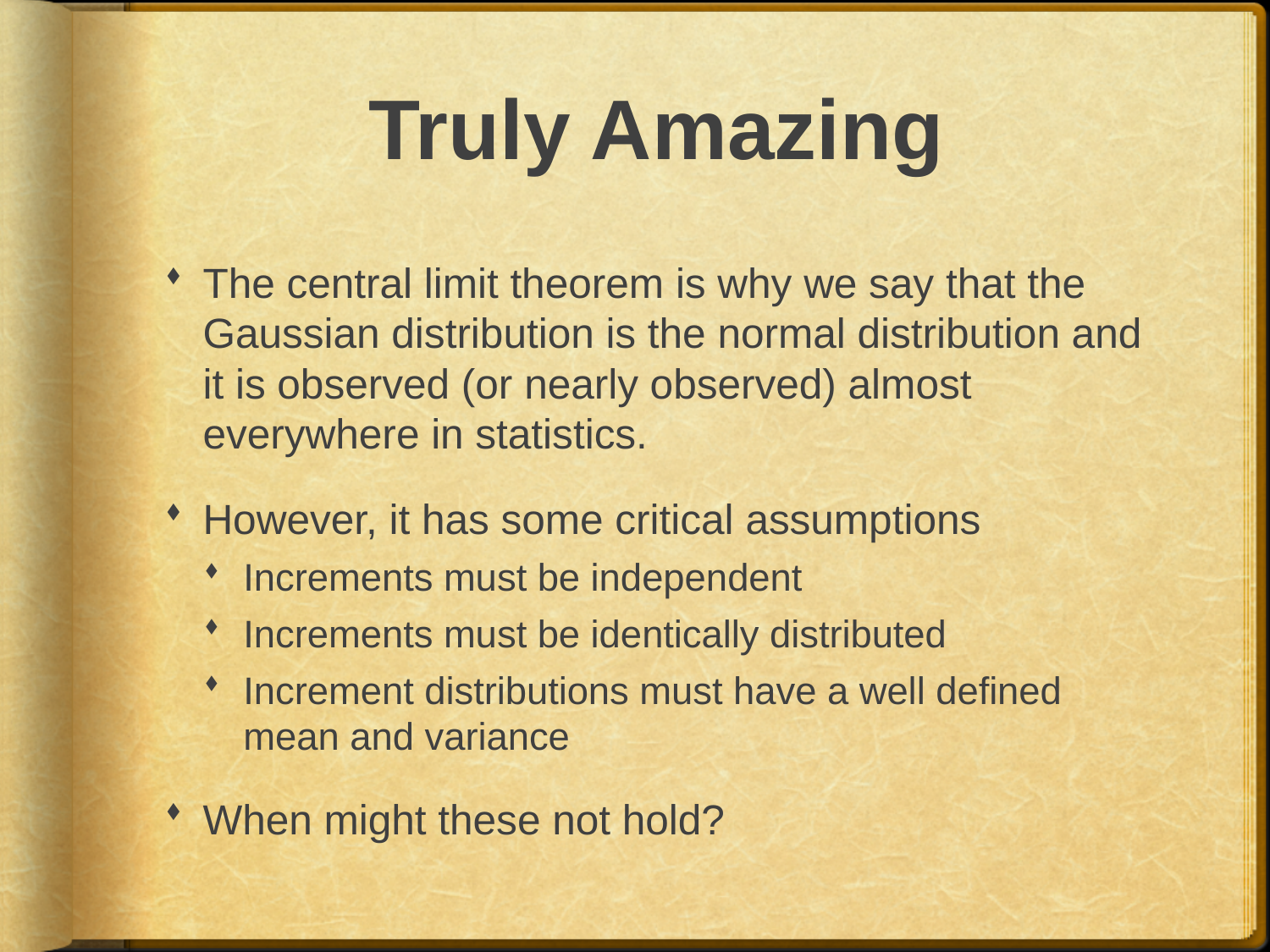

# Truly Amazing
The central limit theorem is why we say that the Gaussian distribution is the normal distribution and it is observed (or nearly observed) almost everywhere in statistics.
However, it has some critical assumptions
Increments must be independent
Increments must be identically distributed
Increment distributions must have a well defined mean and variance
When might these not hold?